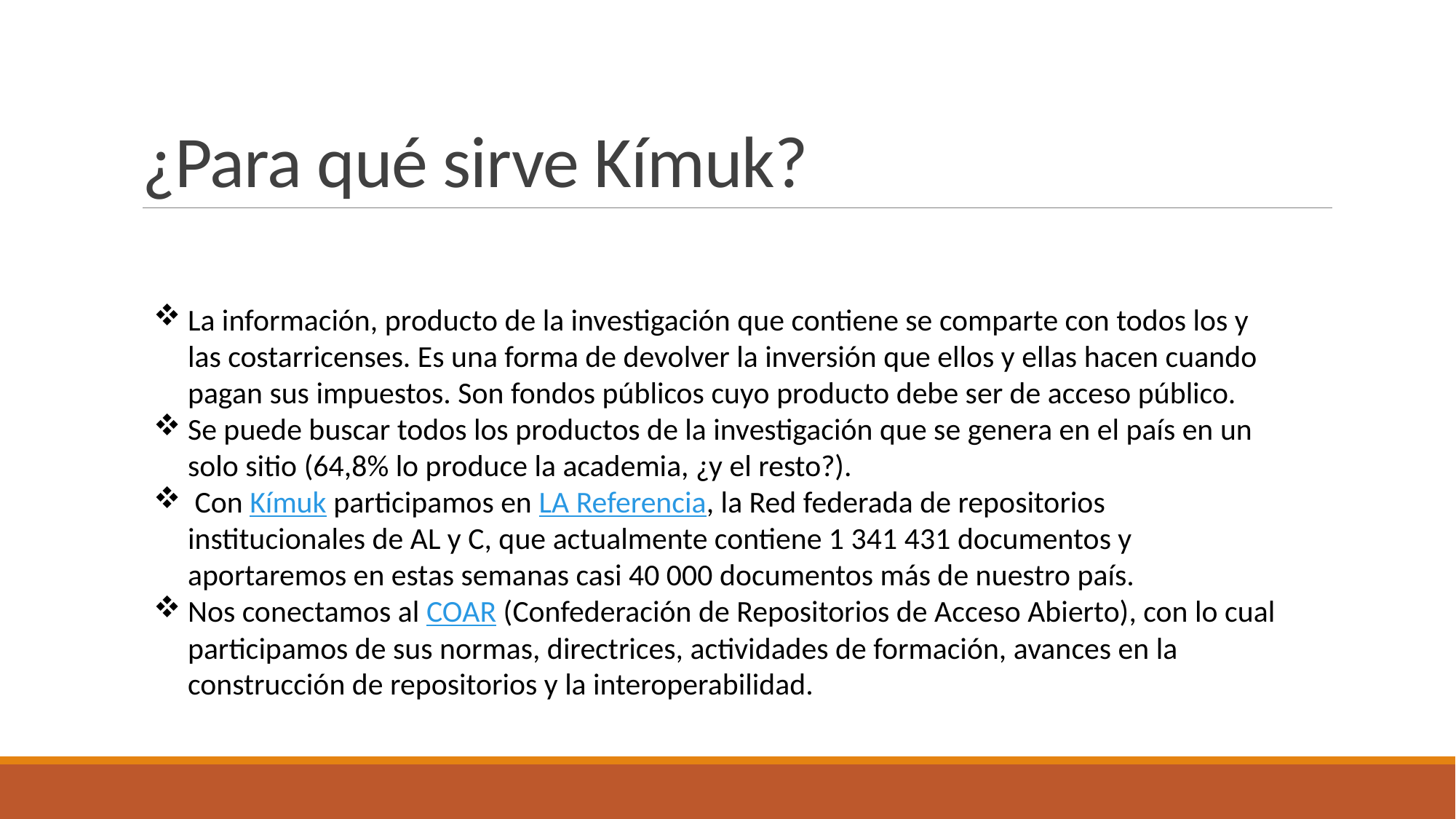

# ¿Para qué sirve Kímuk?
La información, producto de la investigación que contiene se comparte con todos los y las costarricenses. Es una forma de devolver la inversión que ellos y ellas hacen cuando pagan sus impuestos. Son fondos públicos cuyo producto debe ser de acceso público.
Se puede buscar todos los productos de la investigación que se genera en el país en un solo sitio (64,8% lo produce la academia, ¿y el resto?).
 Con Kímuk participamos en LA Referencia, la Red federada de repositorios institucionales de AL y C, que actualmente contiene 1 341 431 documentos y aportaremos en estas semanas casi 40 000 documentos más de nuestro país.
Nos conectamos al COAR (Confederación de Repositorios de Acceso Abierto), con lo cual participamos de sus normas, directrices, actividades de formación, avances en la construcción de repositorios y la interoperabilidad.